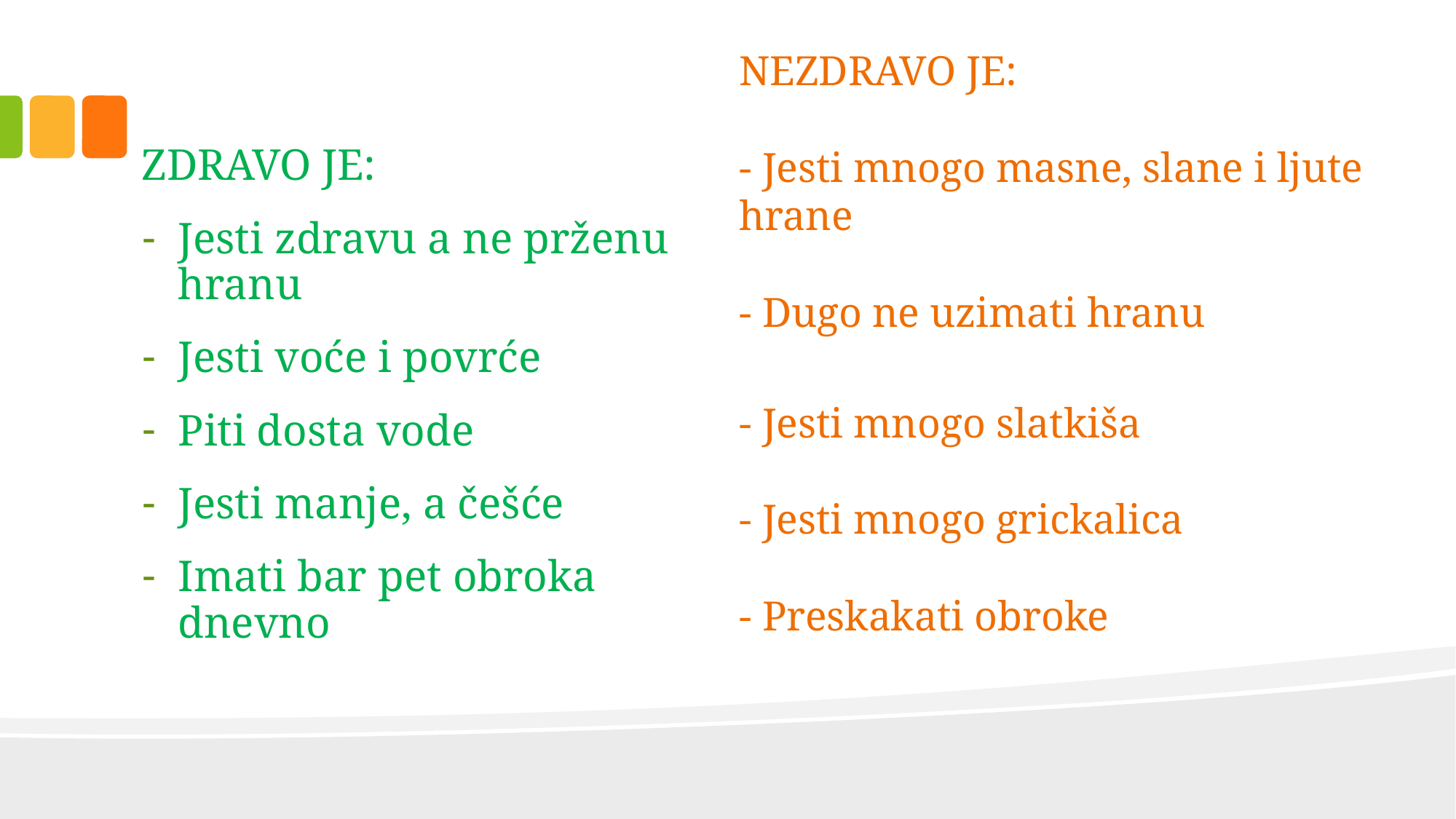

# NEZDRAVO JE: - Jesti mnogo masne, slane i ljute hrane - Dugo ne uzimati hranu - Jesti mnogo slatkiša - Jesti mnogo grickalica - Preskakati obroke
ZDRAVO JE:
Jesti zdravu a ne prženu hranu
Jesti voće i povrće
Piti dosta vode
Jesti manje, a češće
Imati bar pet obroka dnevno